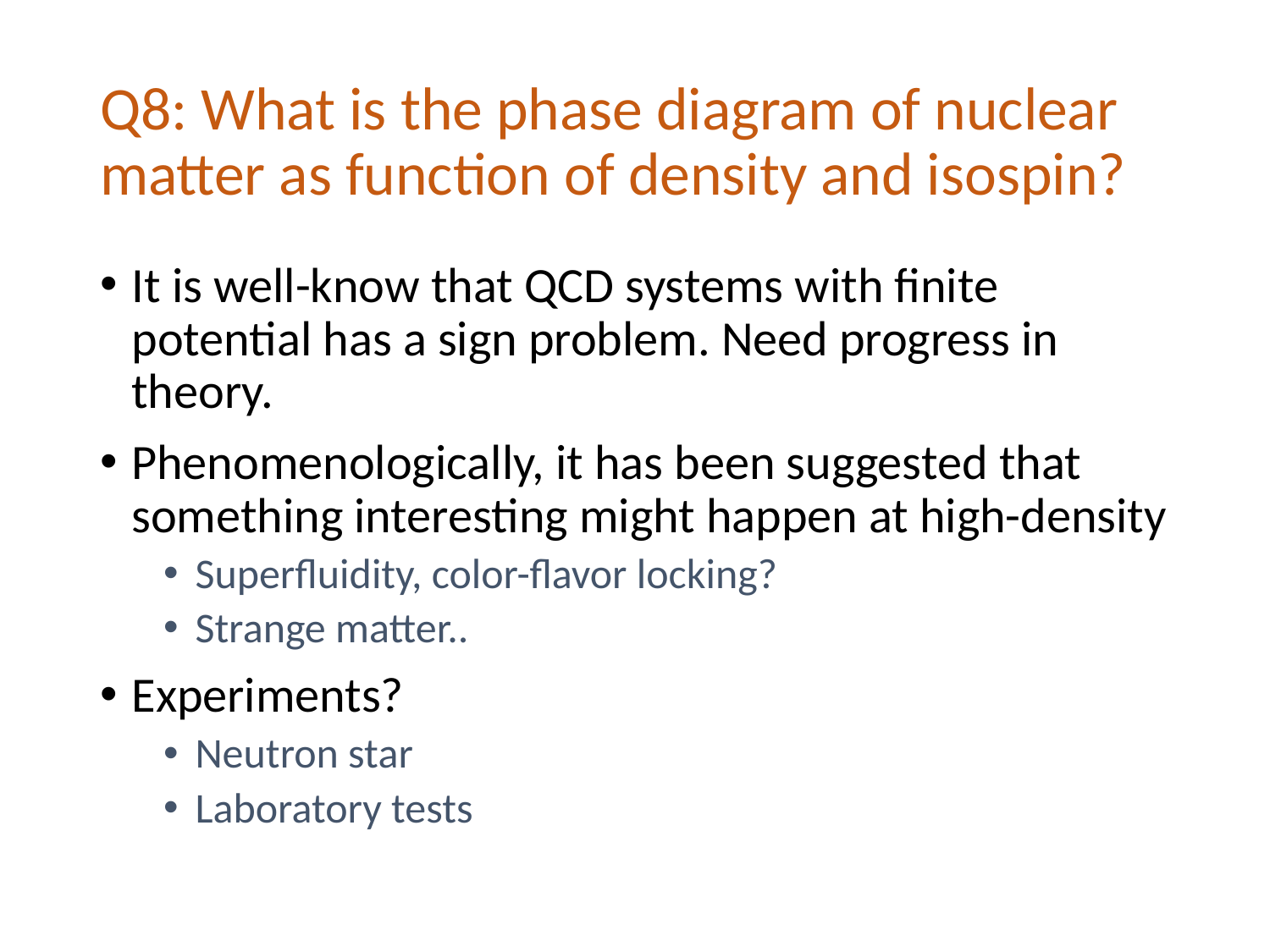

# Q8: What is the phase diagram of nuclear matter as function of density and isospin?
It is well-know that QCD systems with finite potential has a sign problem. Need progress in theory.
Phenomenologically, it has been suggested that something interesting might happen at high-density
Superfluidity, color-flavor locking?
Strange matter..
Experiments?
Neutron star
Laboratory tests